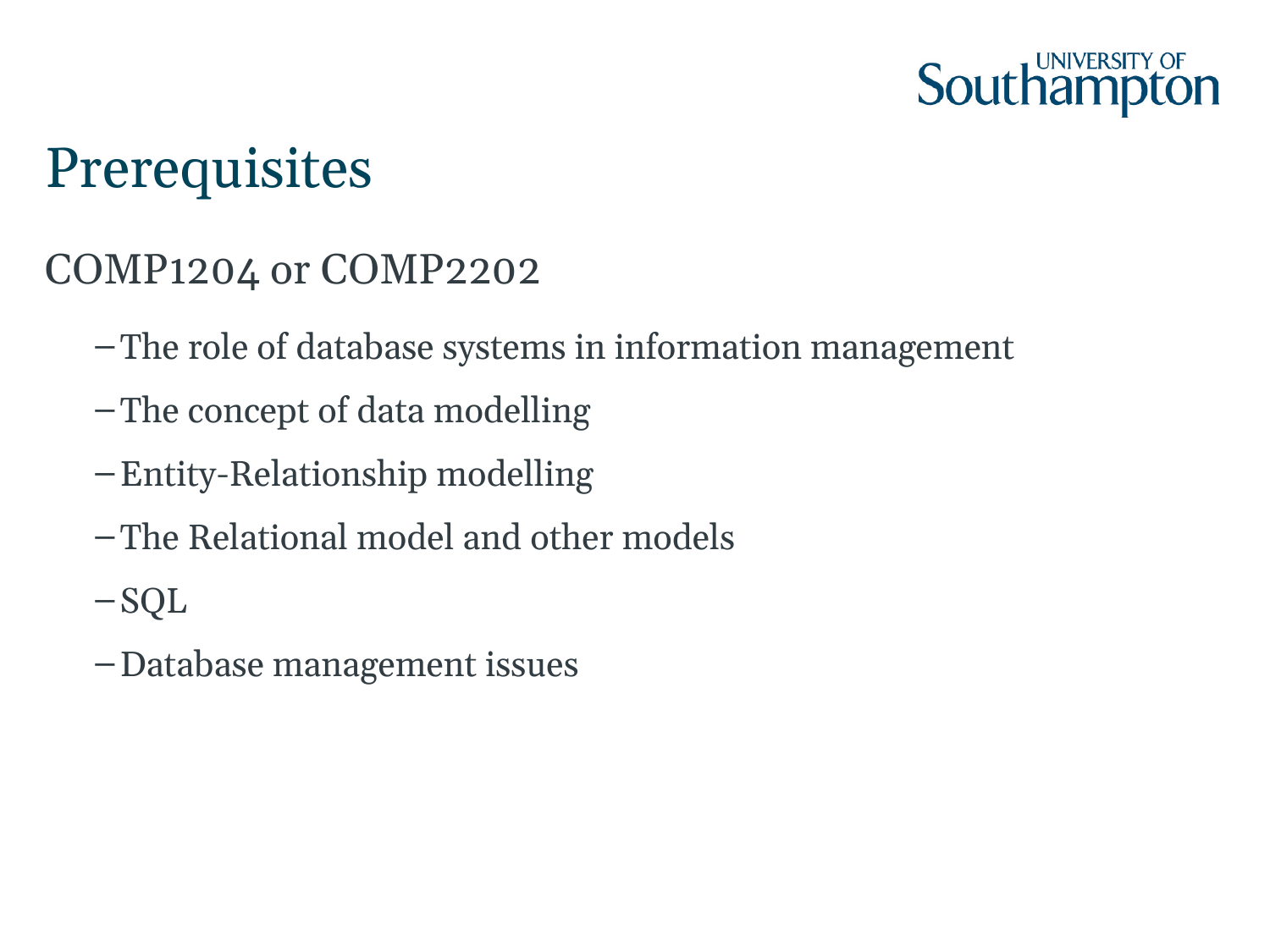

# Prerequisites
COMP1204 or COMP2202
The role of database systems in information management
The concept of data modelling
Entity-Relationship modelling
The Relational model and other models
SQL
Database management issues